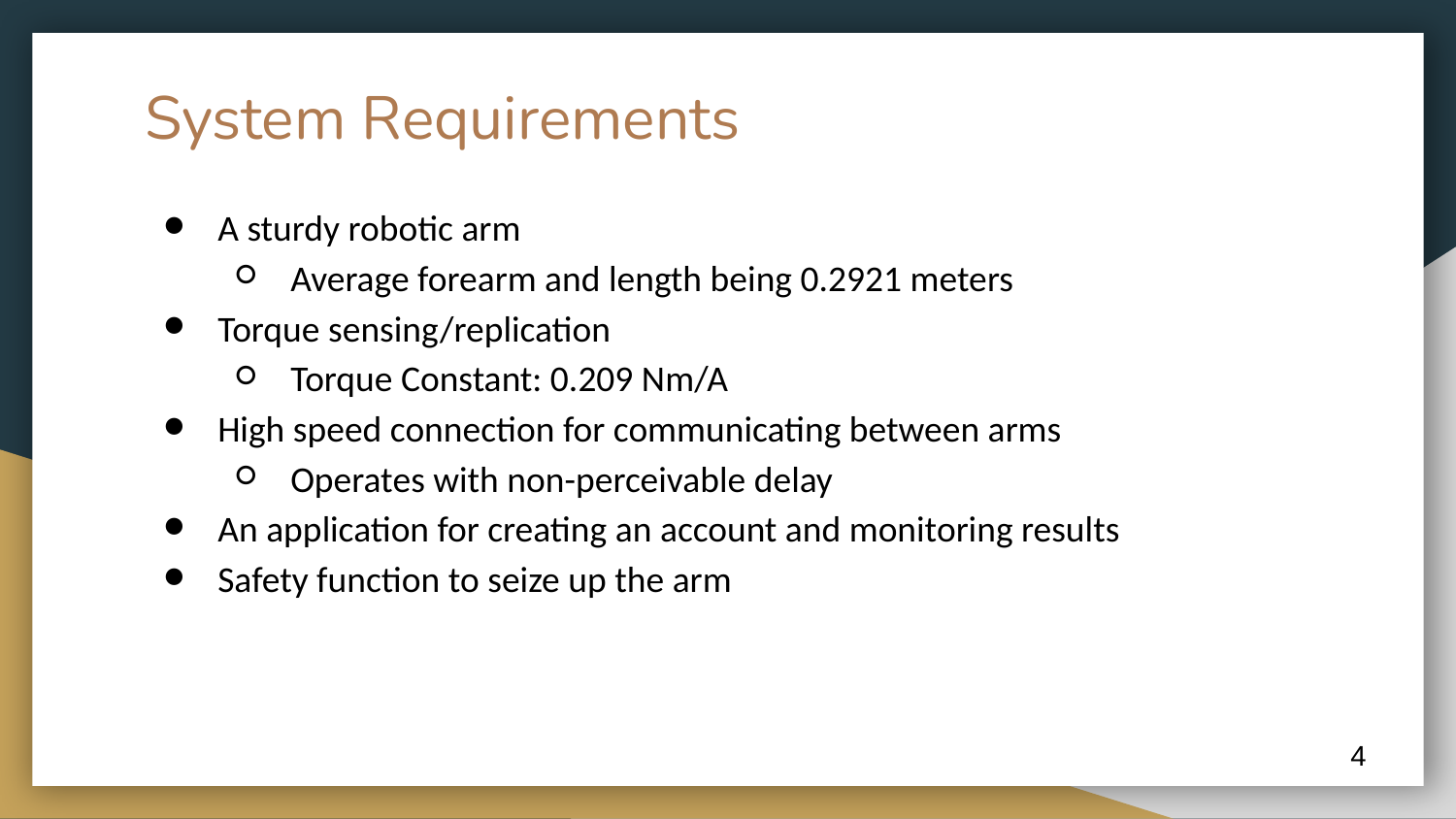

# System Requirements
A sturdy robotic arm
Average forearm and length being 0.2921 meters
Torque sensing/replication
Torque Constant: 0.209 Nm/A
High speed connection for communicating between arms
Operates with non-perceivable delay
An application for creating an account and monitoring results
Safety function to seize up the arm

4